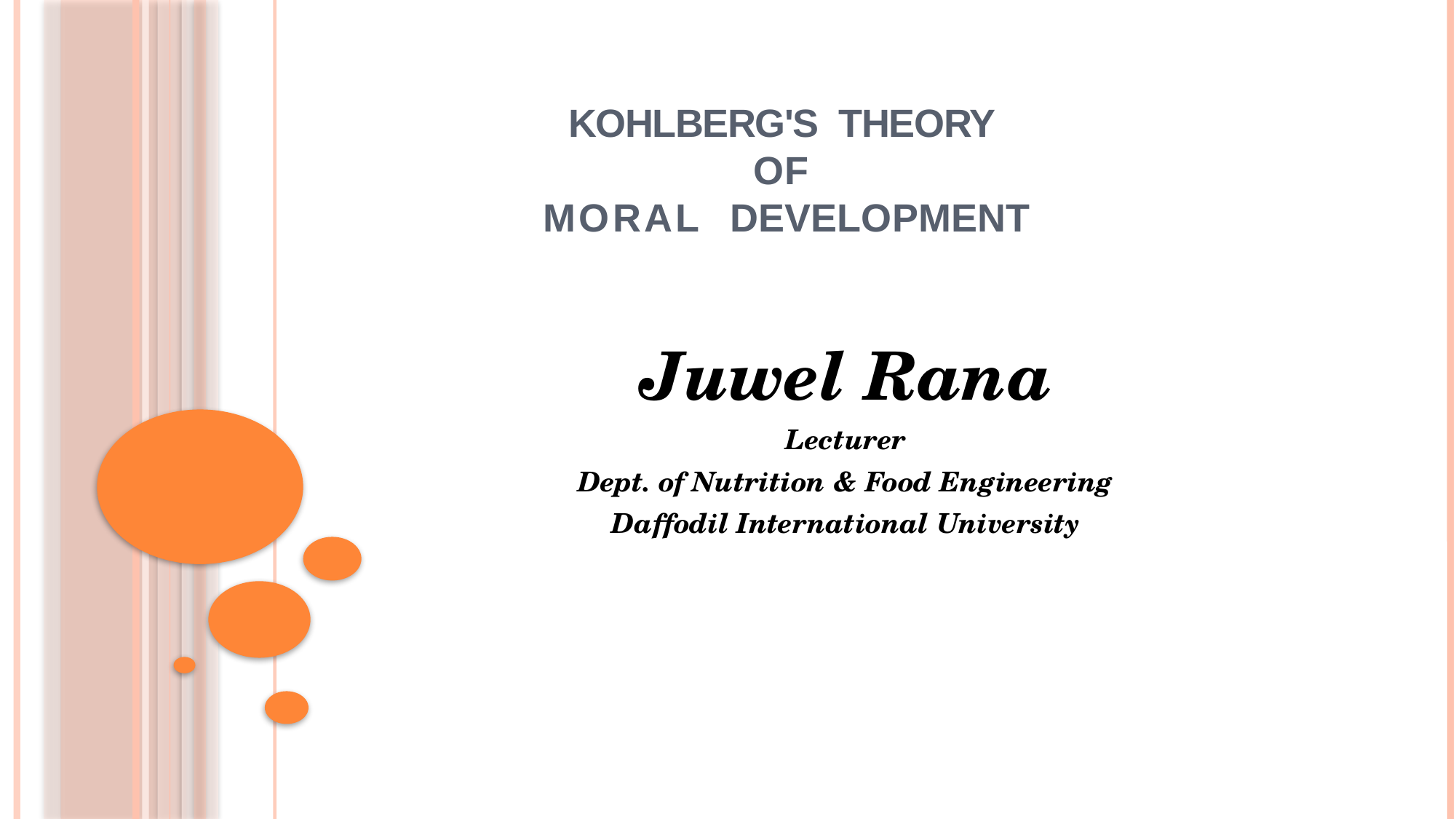

Kohlberg's  Theory
of
Moral  Development
Juwel Rana
Lecturer
Dept. of Nutrition & Food Engineering
Daffodil International University